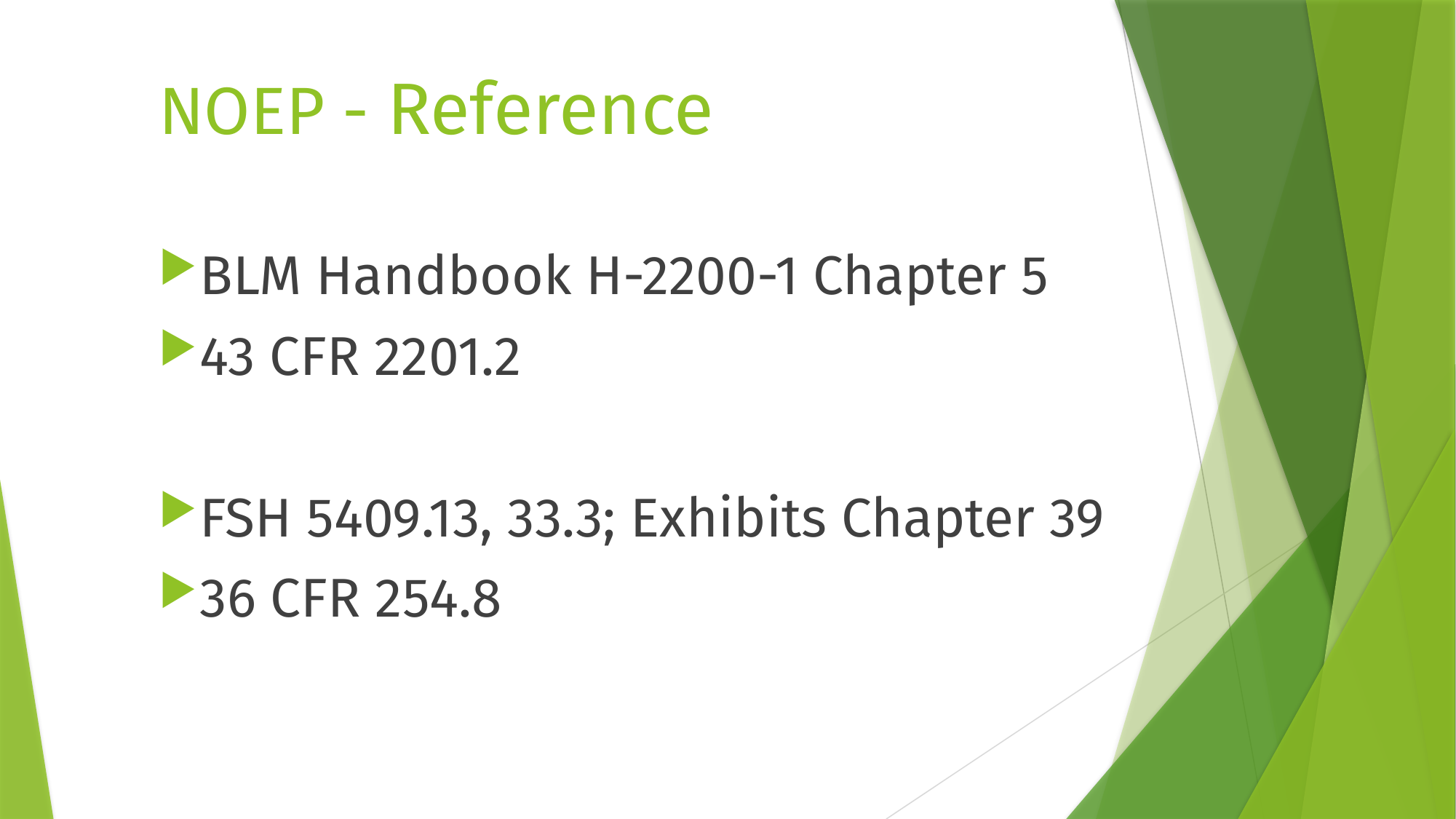

# NOEP - Reference
BLM Handbook H-2200-1 Chapter 5
43 CFR 2201.2

FSH 5409.13, 33.3; Exhibits Chapter 39
36 CFR 254.8